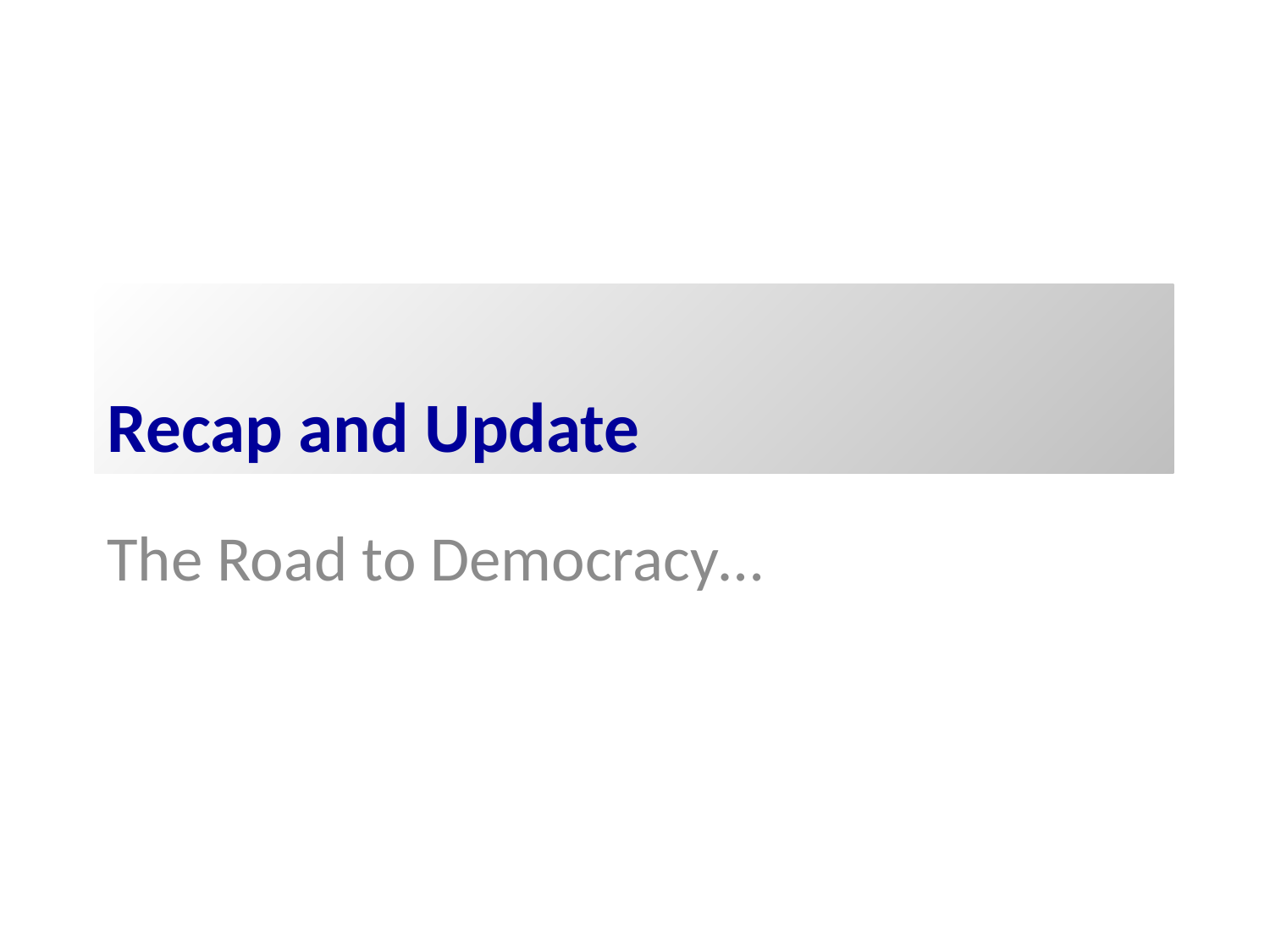

# Recap and Update
The Road to Democracy…